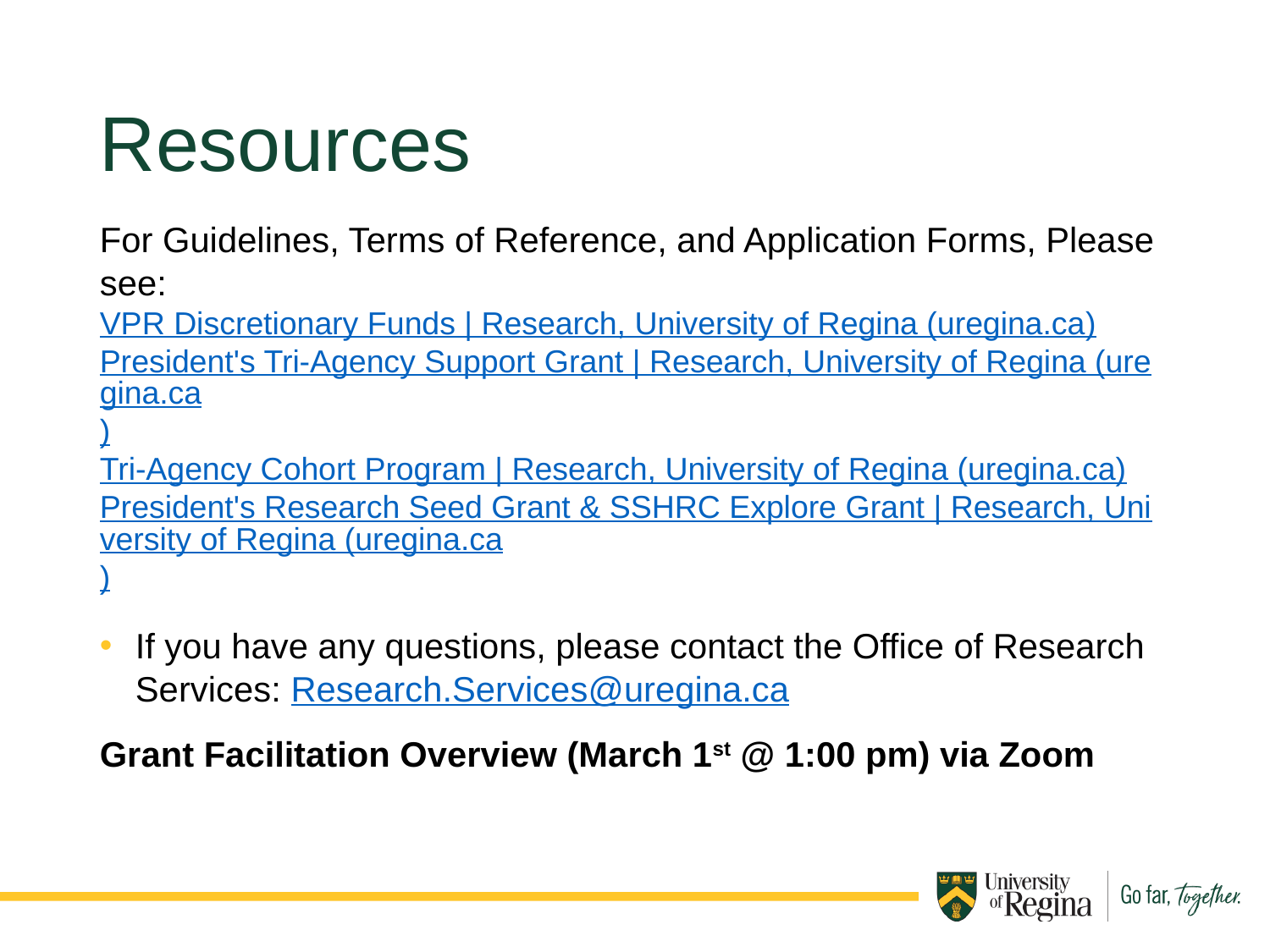

Resources
For Guidelines, Terms of Reference, and Application Forms, Please see:
VPR Discretionary Funds | Research, University of Regina (uregina.ca)
President's Tri-Agency Support Grant | Research, University of Regina (uregina.ca)
Tri-Agency Cohort Program | Research, University of Regina (uregina.ca)
President's Research Seed Grant & SSHRC Explore Grant | Research, University of Regina (uregina.ca)

If you have any questions, please contact the Office of Research Services: Research.Services@uregina.ca

Grant Facilitation Overview (March 1st @ 1:00 pm) via Zoom